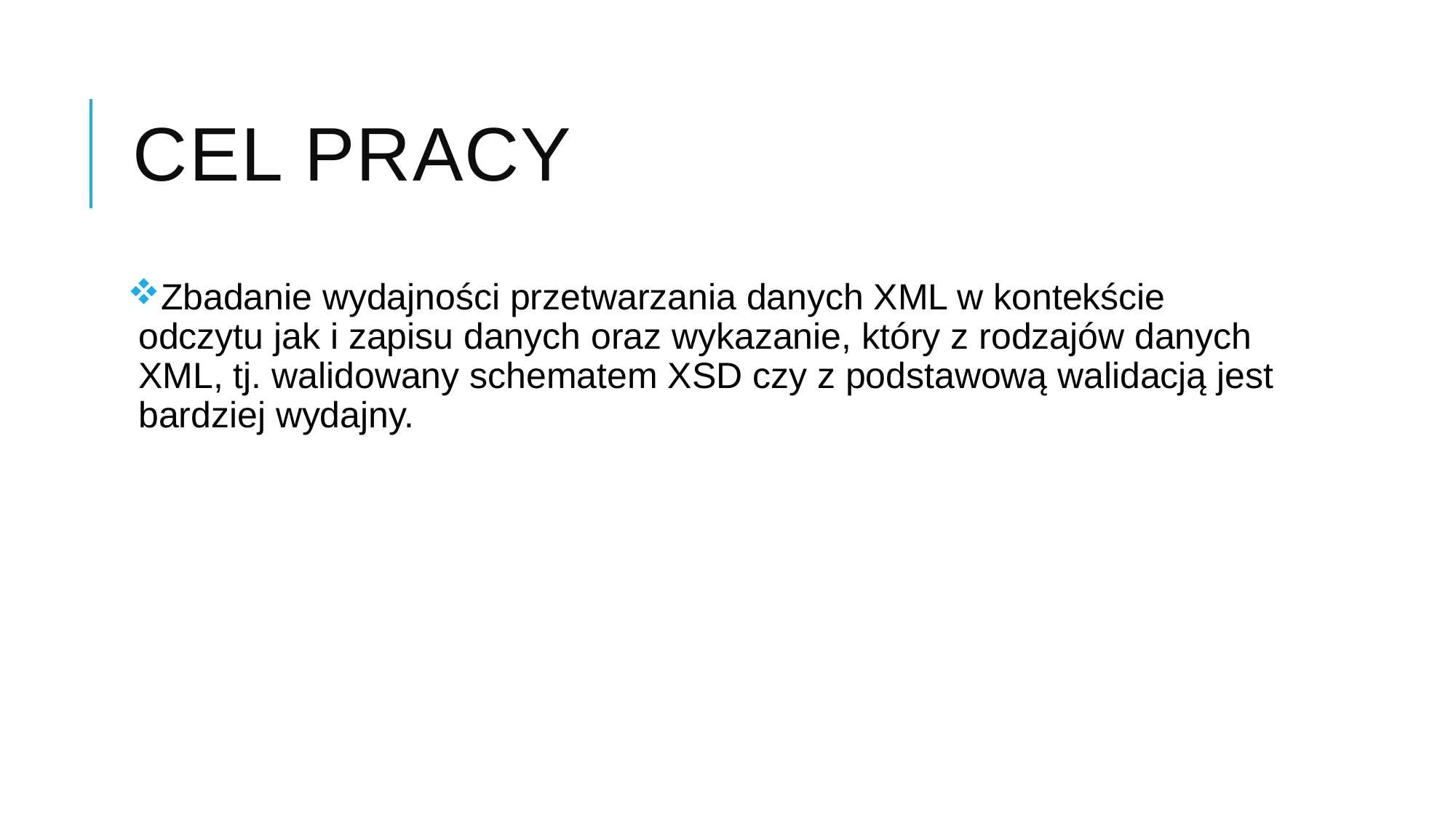

# Cel pracy
Zbadanie wydajności przetwarzania danych XML w kontekście odczytu jak i zapisu danych oraz wykazanie, który z rodzajów danych XML, tj. walidowany schematem XSD czy z podstawową walidacją jest bardziej wydajny.